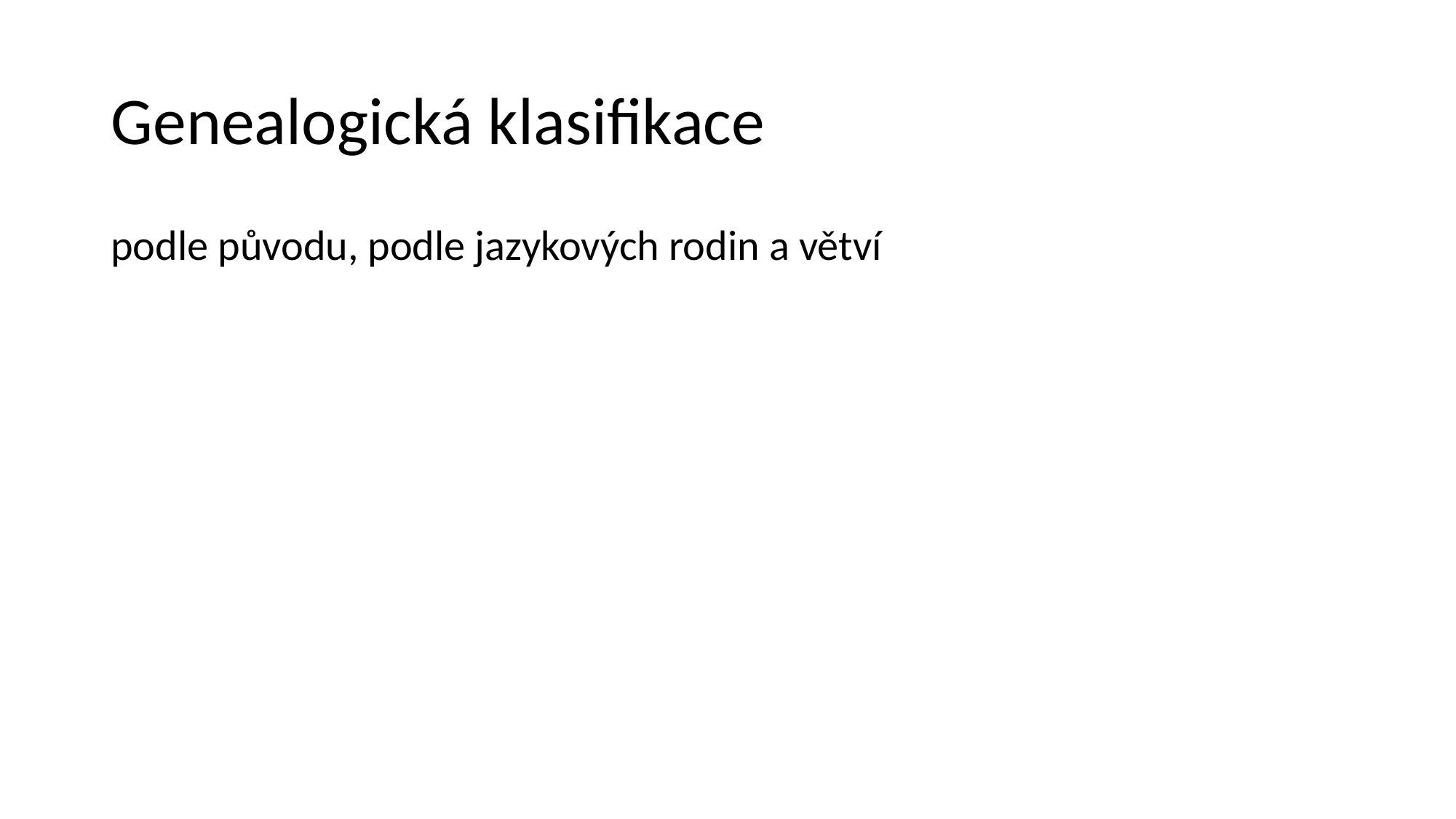

# Genealogická klasifikace
podle původu, podle jazykových rodin a větví